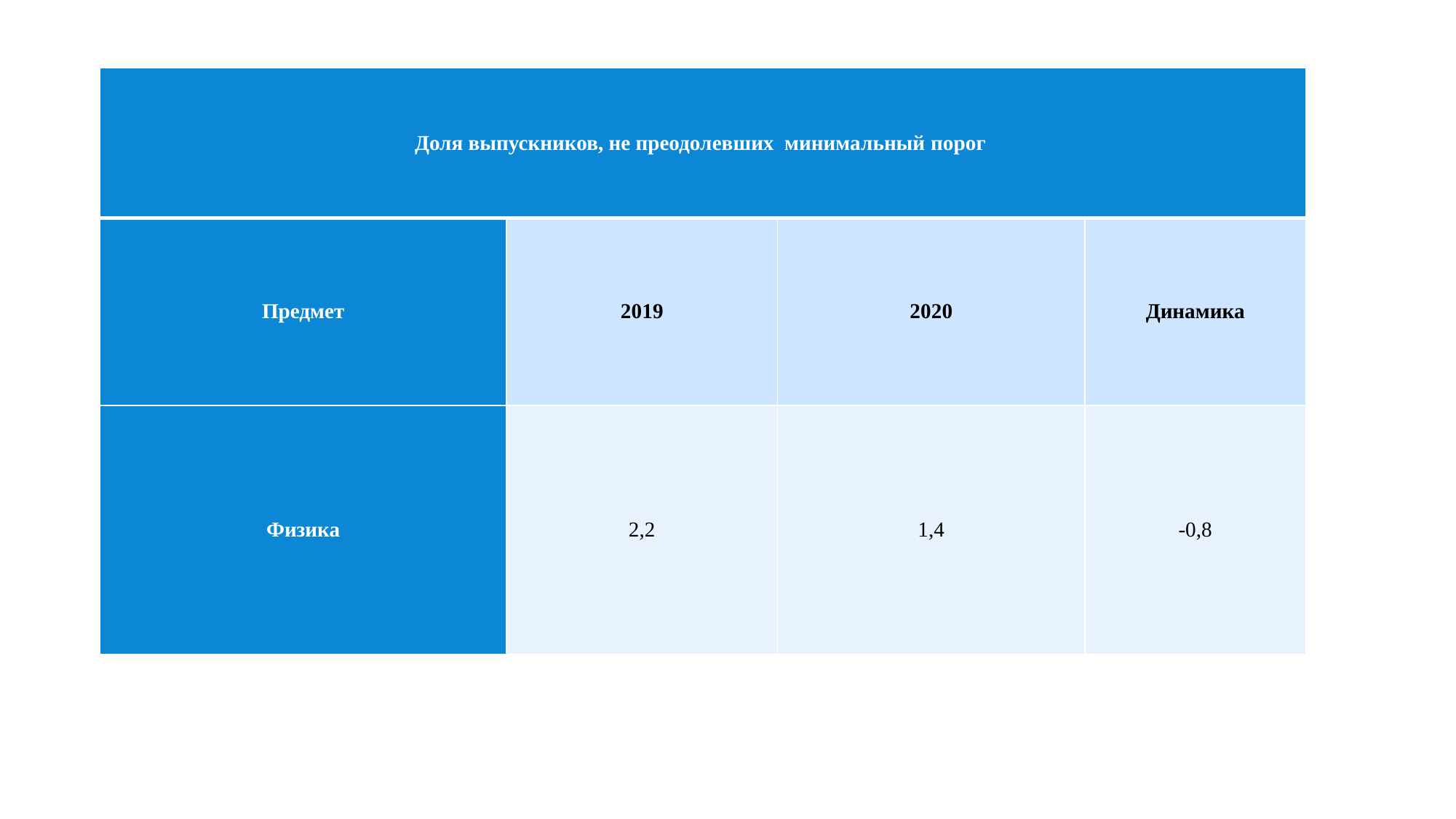

| Доля выпускников, не преодолевших минимальный порог |  |  |  |
| --- | --- | --- | --- |
| Предмет | 2019 | 2020 | Динамика |
| Физика | 2,2 | 1,4 | -0,8 |